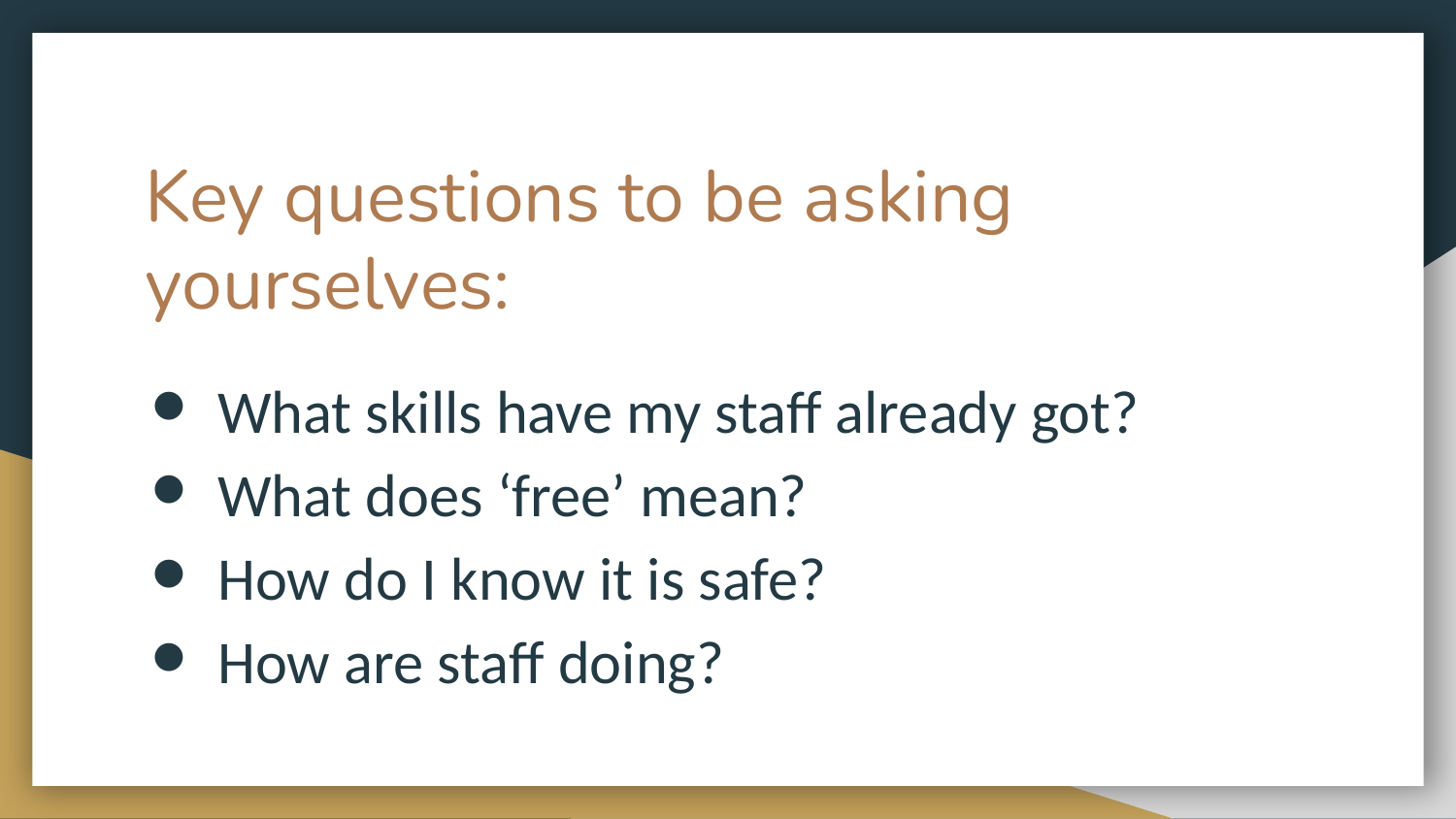

# Key questions to be asking yourselves:
What skills have my staff already got?
What does ‘free’ mean?
How do I know it is safe?
How are staff doing?